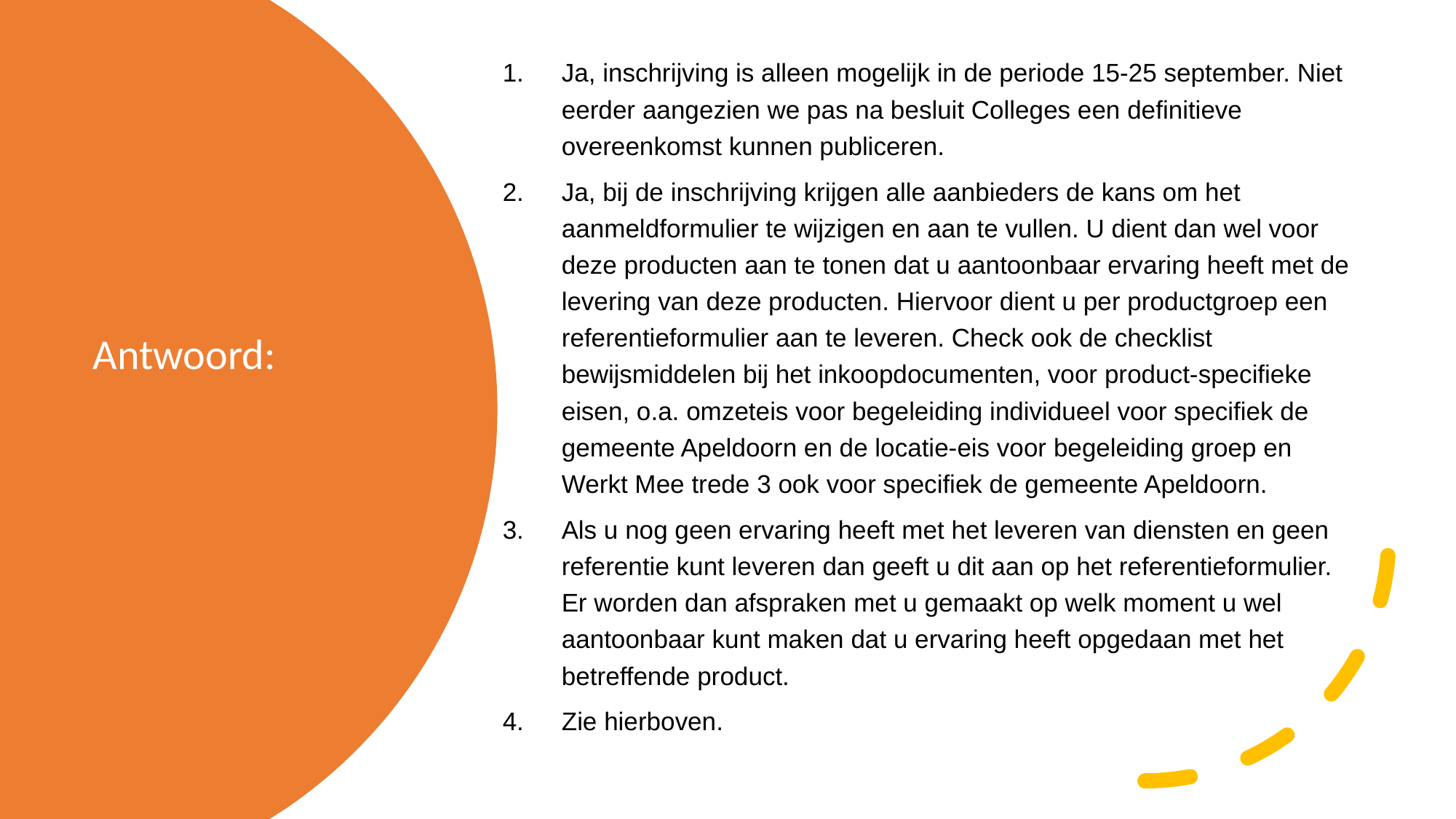

Ja, inschrijving is alleen mogelijk in de periode 15-25 september. Niet eerder aangezien we pas na besluit Colleges een definitieve overeenkomst kunnen publiceren.
Ja, bij de inschrijving krijgen alle aanbieders de kans om het aanmeldformulier te wijzigen en aan te vullen. U dient dan wel voor deze producten aan te tonen dat u aantoonbaar ervaring heeft met de levering van deze producten. Hiervoor dient u per productgroep een referentieformulier aan te leveren. Check ook de checklist bewijsmiddelen bij het inkoopdocumenten, voor product-specifieke eisen, o.a. omzeteis voor begeleiding individueel voor specifiek de gemeente Apeldoorn en de locatie-eis voor begeleiding groep en Werkt Mee trede 3 ook voor specifiek de gemeente Apeldoorn.
Als u nog geen ervaring heeft met het leveren van diensten en geen referentie kunt leveren dan geeft u dit aan op het referentieformulier. Er worden dan afspraken met u gemaakt op welk moment u wel aantoonbaar kunt maken dat u ervaring heeft opgedaan met het betreffende product.
Zie hierboven.
# Antwoord: